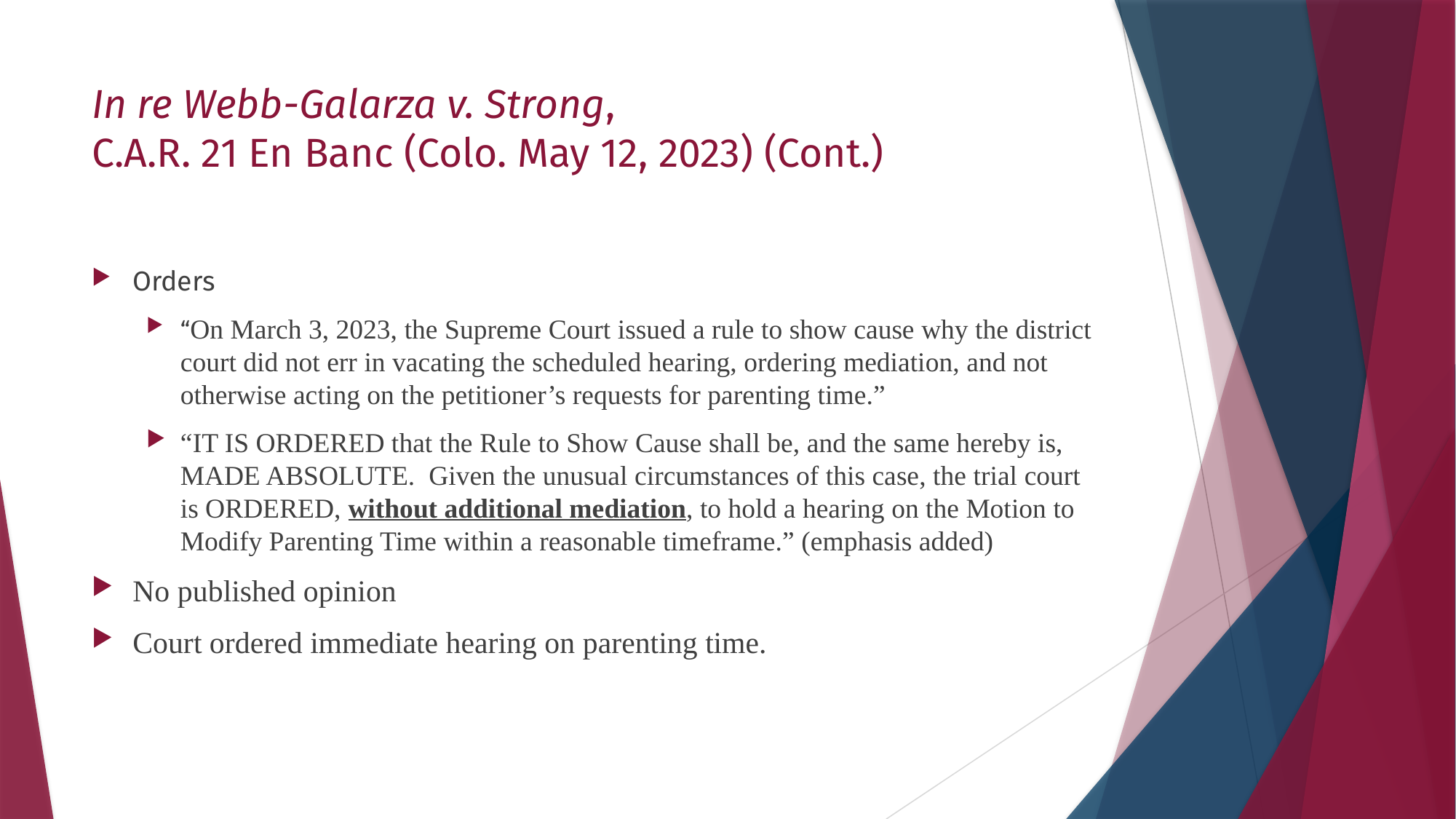

# In re Webb-Galarza v. Strong, C.A.R. 21 En Banc (Colo. May 12, 2023) (Cont.)
Orders
“On March 3, 2023, the Supreme Court issued a rule to show cause why the district court did not err in vacating the scheduled hearing, ordering mediation, and not otherwise acting on the petitioner’s requests for parenting time.”
“IT IS ORDERED that the Rule to Show Cause shall be, and the same hereby is, MADE ABSOLUTE.  Given the unusual circumstances of this case, the trial court is ORDERED, without additional mediation, to hold a hearing on the Motion to Modify Parenting Time within a reasonable timeframe.” (emphasis added)
No published opinion
Court ordered immediate hearing on parenting time.